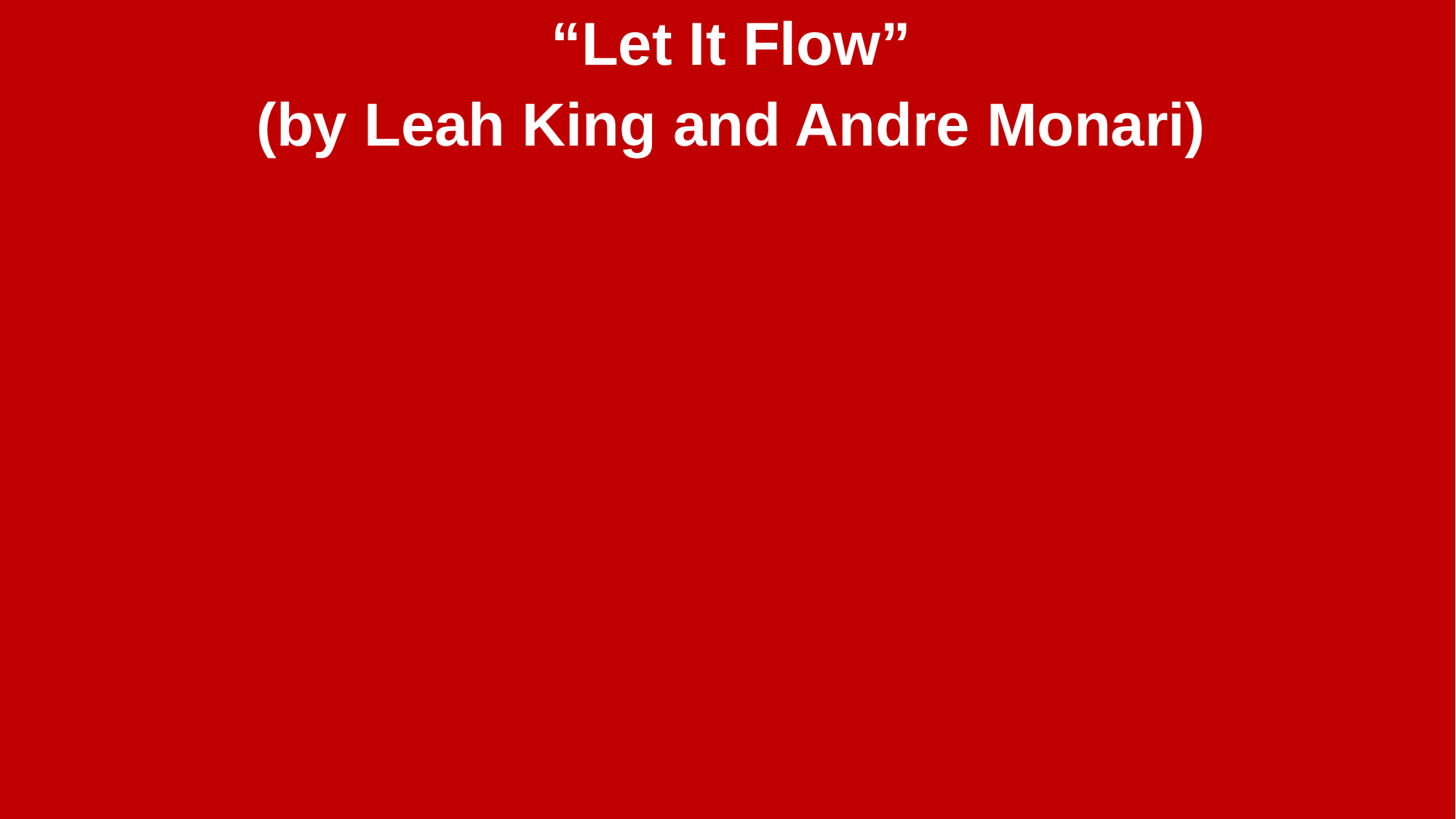

“Let It Flow”
(by Leah King and Andre Monari)